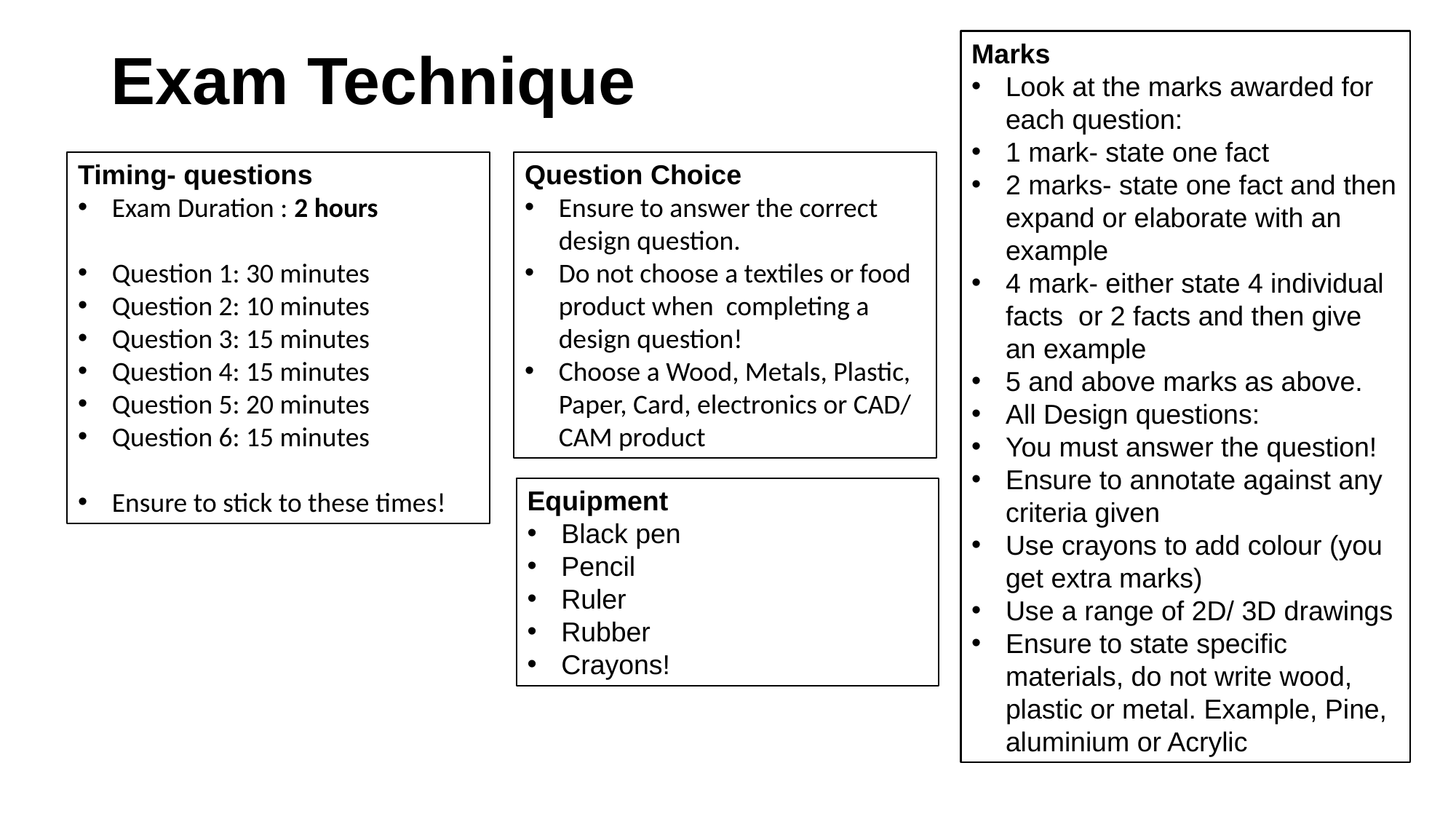

Marks
Look at the marks awarded for each question:
1 mark- state one fact
2 marks- state one fact and then expand or elaborate with an example
4 mark- either state 4 individual facts  or 2 facts and then give an example
5 and above marks as above.
All Design questions:
You must answer the question!
Ensure to annotate against any criteria given
Use crayons to add colour (you get extra marks)
Use a range of 2D/ 3D drawings
Ensure to state specific materials, do not write wood, plastic or metal. Example, Pine, aluminium or Acrylic
# Exam Technique
Timing- questions
Exam Duration : 2 hours

Question 1: 30 minutes
Question 2: 10 minutes
Question 3: 15 minutes
Question 4: 15 minutes
Question 5: 20 minutes
Question 6: 15 minutes

Ensure to stick to these times!
Question Choice
Ensure to answer the correct design question.
Do not choose a textiles or food product when  completing a design question!
Choose a Wood, Metals, Plastic, Paper, Card, electronics or CAD/ CAM product
Equipment
Black pen
Pencil
Ruler
Rubber
Crayons!